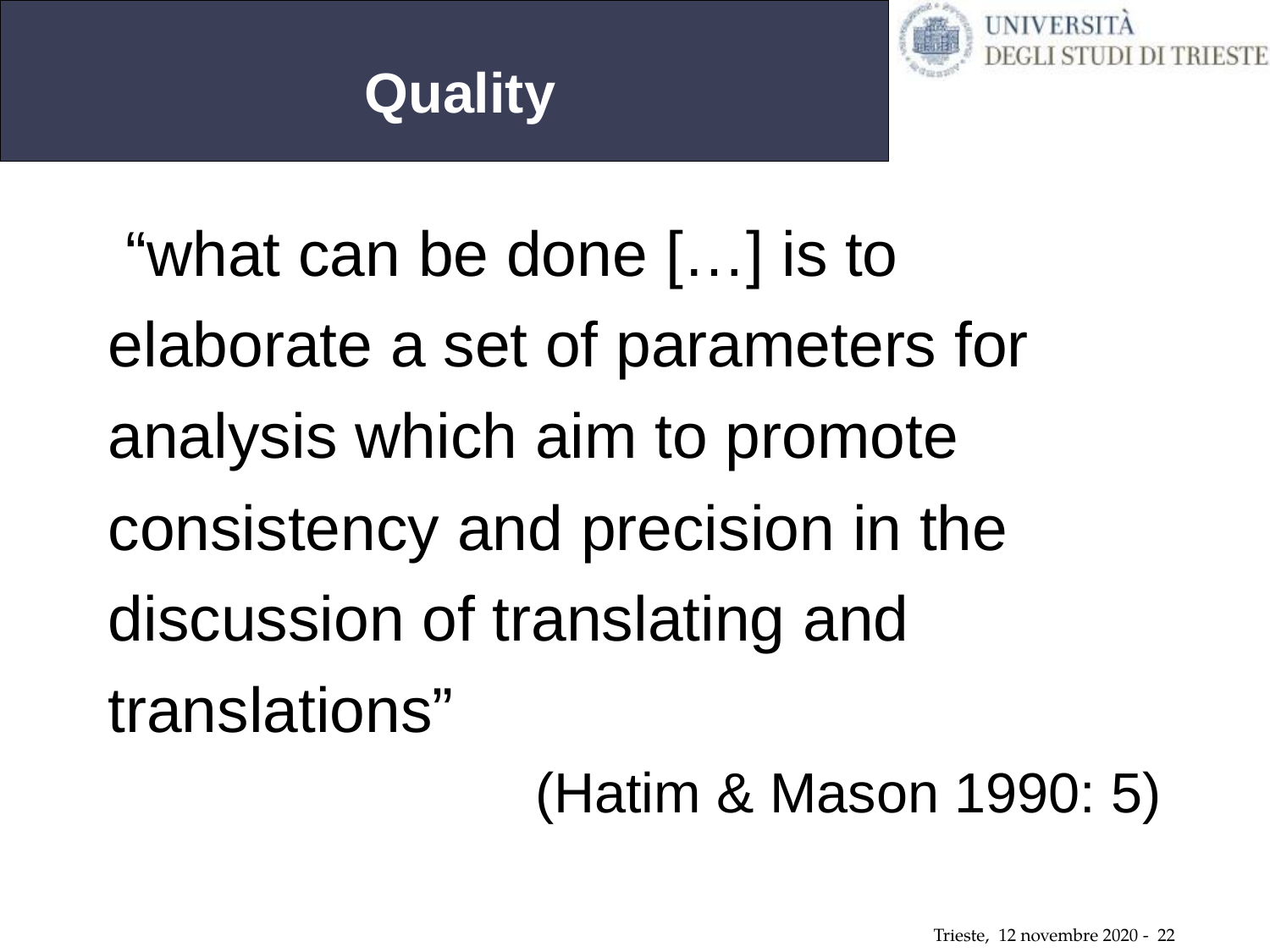

# Quality

 “what can be done […] is to elaborate a set of parameters for analysis which aim to promote consistency and precision in the discussion of translating and translations”
(Hatim & Mason 1990: 5)